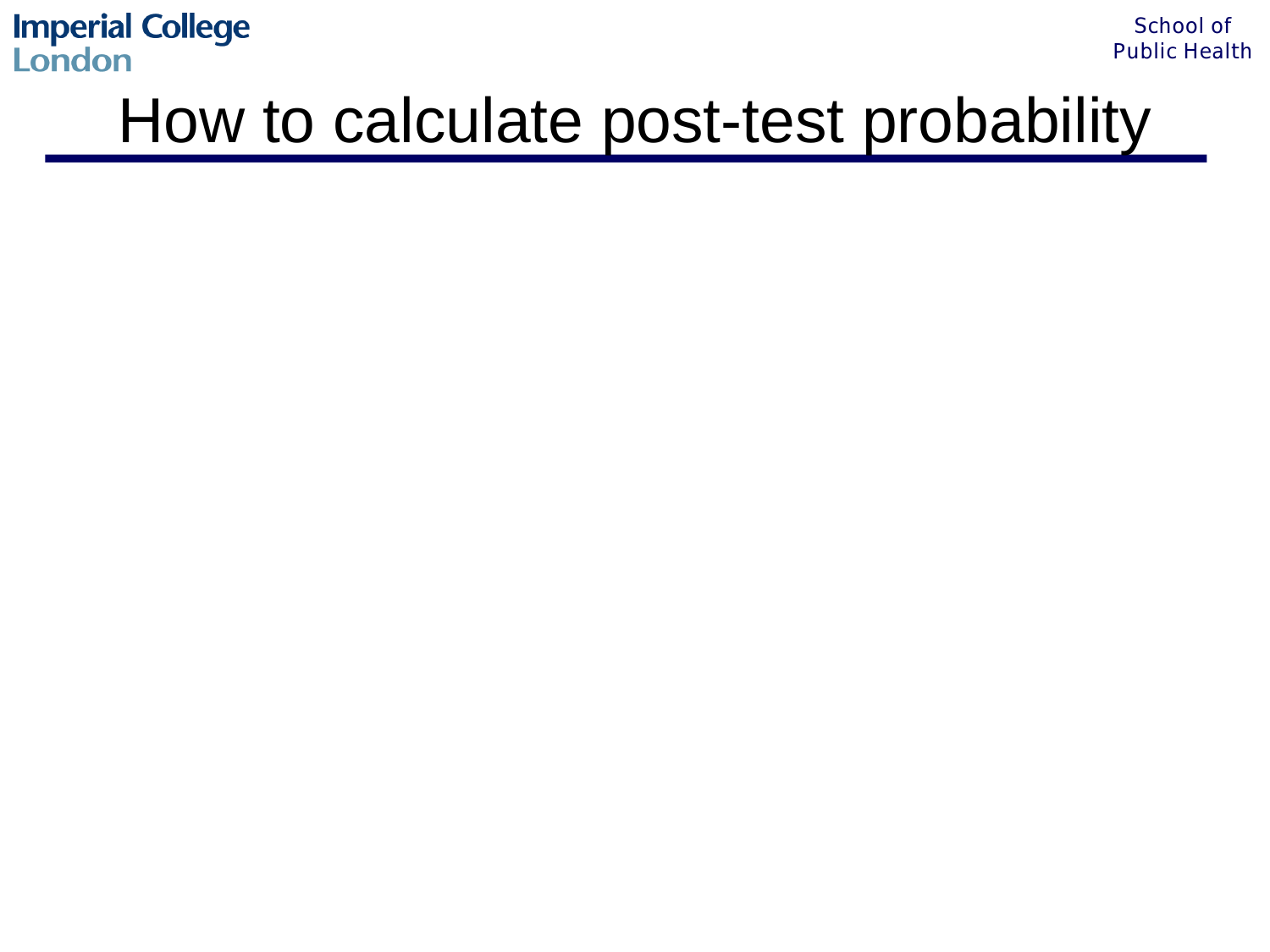

# How to calculate post-test probability
Calculated using odds
Convert pre-test probability to odds
odds = probability /(1 - probability)
Then
post-test odds = pre-test odds x LR
Convert post-test odds back to a probability
probability = odds/(odds +1)